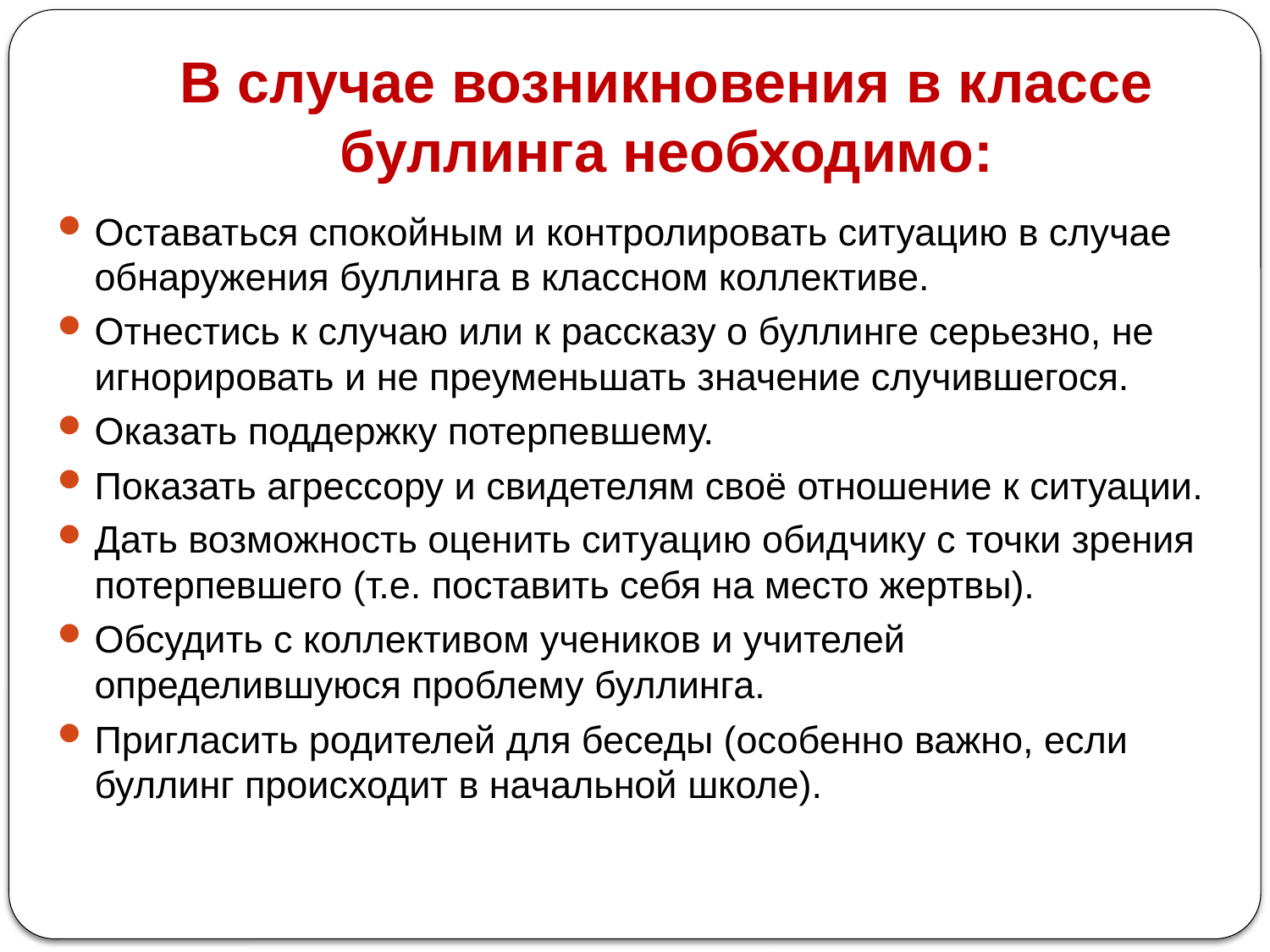

# В случае возникновения в классе буллинга необходимо:
Оставаться спокойным и контролировать ситуацию в случае обнаружения буллинга в классном коллективе.
Отнестись к случаю или к рассказу о буллинге серьезно, не игнорировать и не преуменьшать значение случившегося.
Оказать поддержку потерпевшему.
Показать агрессору и свидетелям своё отношение к ситуации.
Дать возможность оценить ситуацию обидчику с точки зрения потерпевшего (т.е. поставить себя на место жертвы).
Обсудить с коллективом учеников и учителей определившуюся проблему буллинга.
Пригласить родителей для беседы (особенно важно, если буллинг происходит в начальной школе).